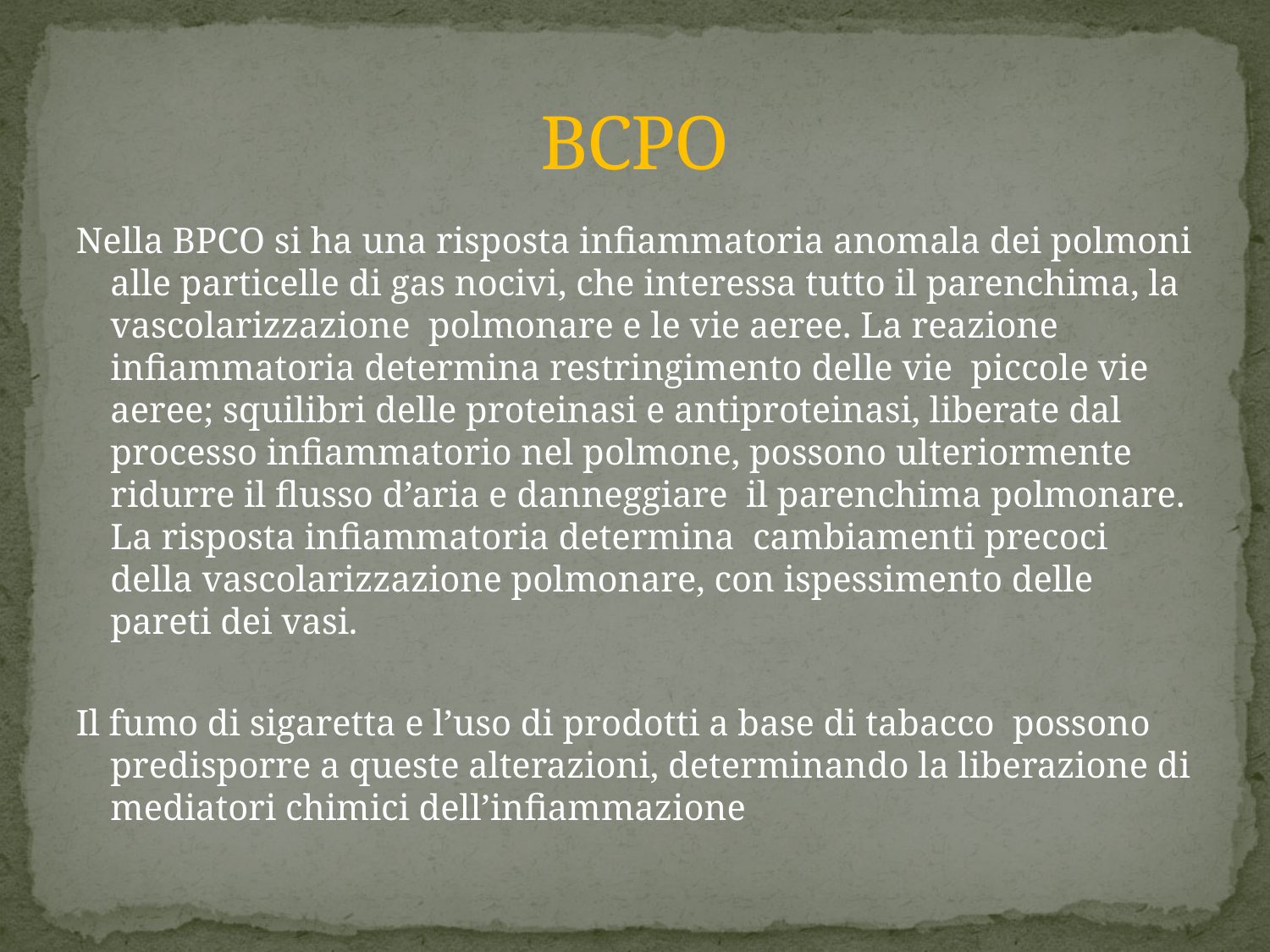

# BCPO
Nella BPCO si ha una risposta infiammatoria anomala dei polmoni alle particelle di gas nocivi, che interessa tutto il parenchima, la vascolarizzazione  polmonare e le vie aeree. La reazione infiammatoria determina restringimento delle vie  piccole vie aeree; squilibri delle proteinasi e antiproteinasi, liberate dal processo infiammatorio nel polmone, possono ulteriormente ridurre il flusso d’aria e danneggiare  il parenchima polmonare. La risposta infiammatoria determina  cambiamenti precoci della vascolarizzazione polmonare, con ispessimento delle pareti dei vasi.

Il fumo di sigaretta e l’uso di prodotti a base di tabacco  possono predisporre a queste alterazioni, determinando la liberazione di mediatori chimici dell’infiammazione